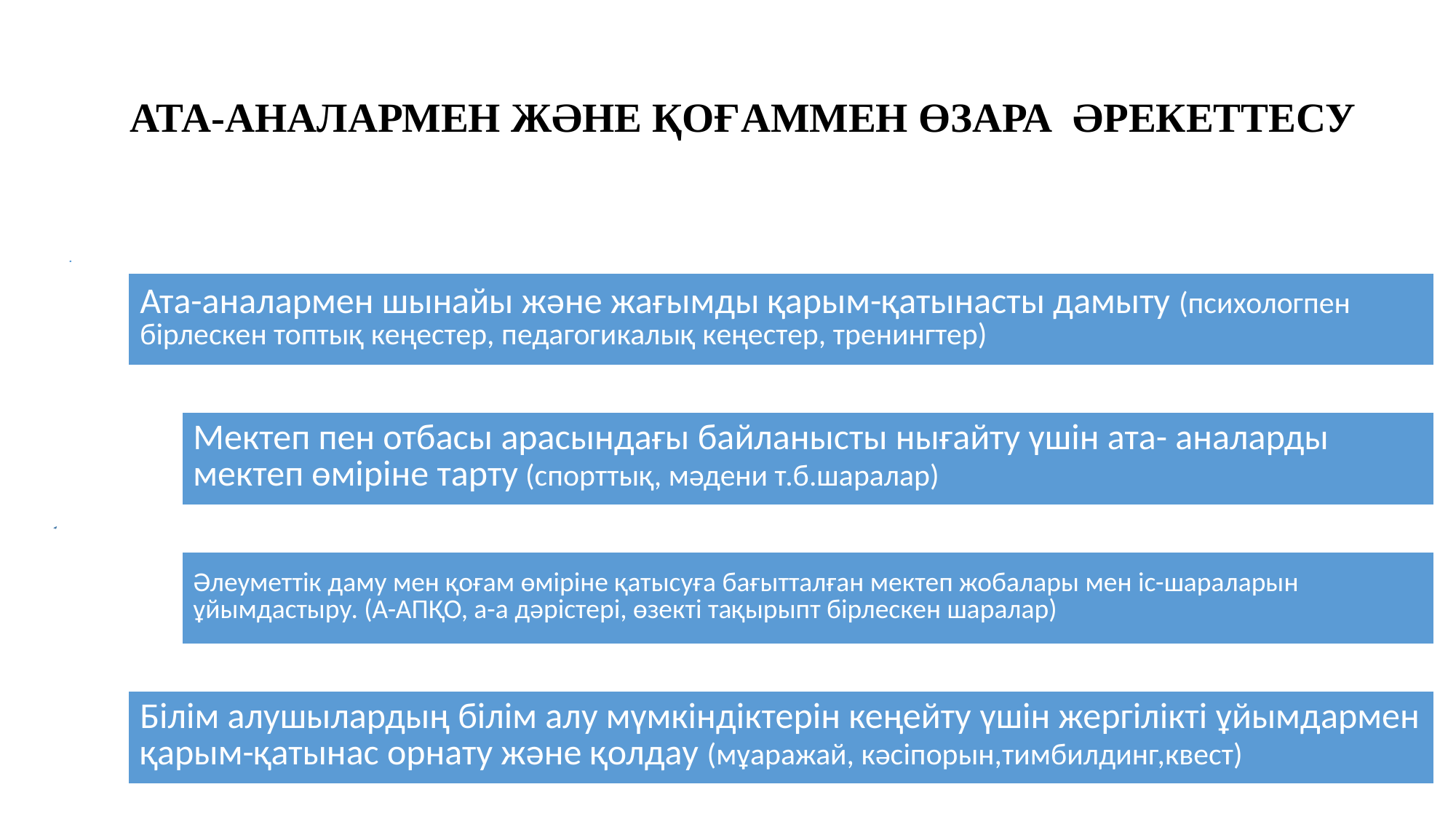

# АТА-АНАЛАРМЕН ЖӘНЕ ҚОҒАММЕН ӨЗАРА  ӘРЕКЕТТЕСУ
Ата-аналармен шынайы және жағымды қарым-қатынасты дамыту (психологпен бірлескен топтық кеңестер, педагогикалық кеңестер, тренингтер)
Мектеп пен отбасы арасындағы байланысты нығайту үшін ата- аналарды мектеп өміріне тарту (спорттық, мәдени т.б.шаралар)
Білім алушылардың білім алу мүмкіндіктерін кеңейту үшін жергілікті ұйымдармен қарым-қатынас орнату және қолдау (мұаражай, кәсіпорын,тимбилдинг,квест)
Әлеуметтік даму мен қоғам өміріне қатысуға бағытталған мектеп жобалары мен іс-шараларын ұйымдастыру. (А-АПҚО, а-а дәрістері, өзекті тақырыпт бірлескен шаралар)